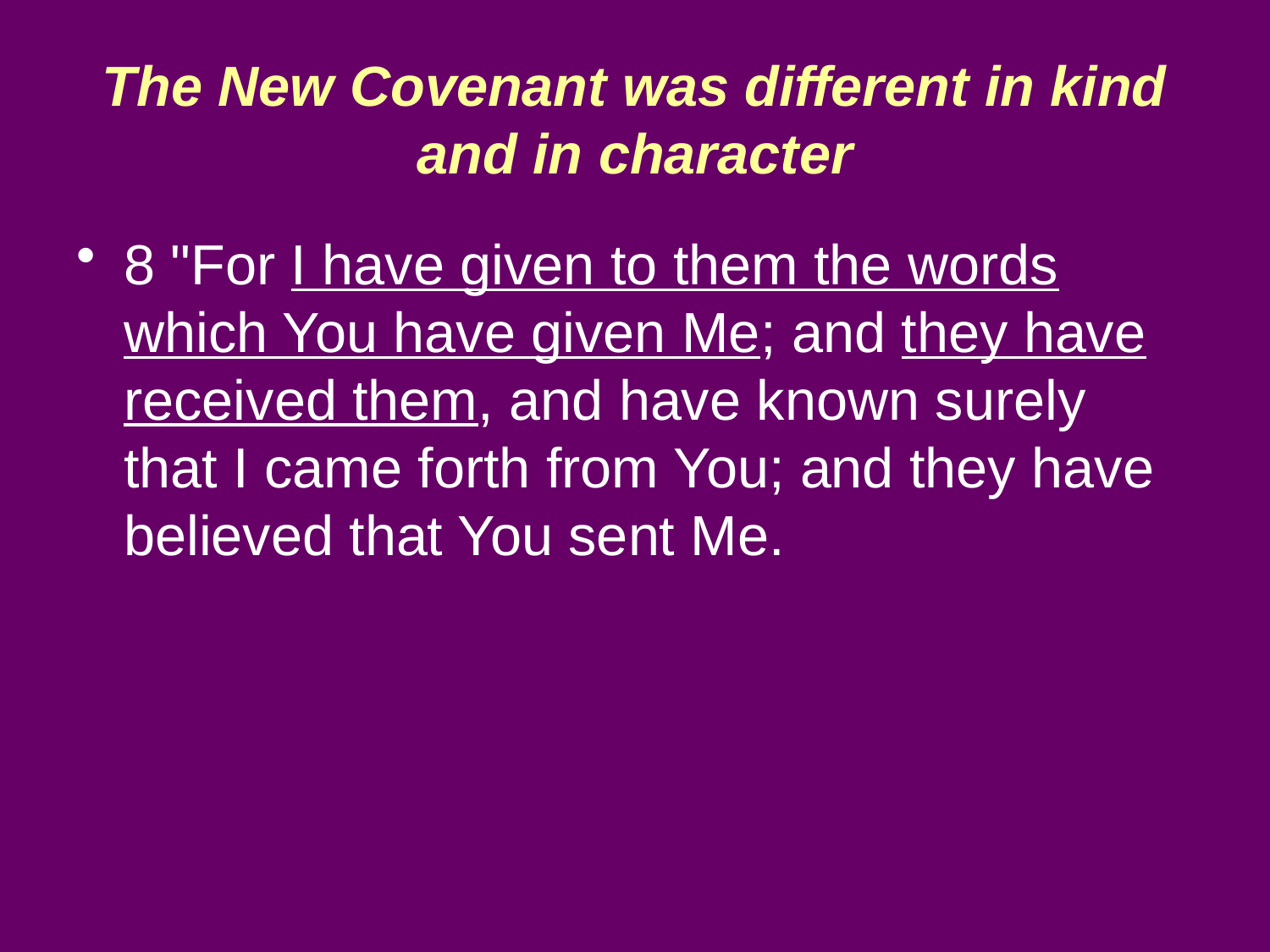

# The New Covenant was different in kind and in character
8 "For I have given to them the words which You have given Me; and they have received them, and have known surely that I came forth from You; and they have believed that You sent Me.